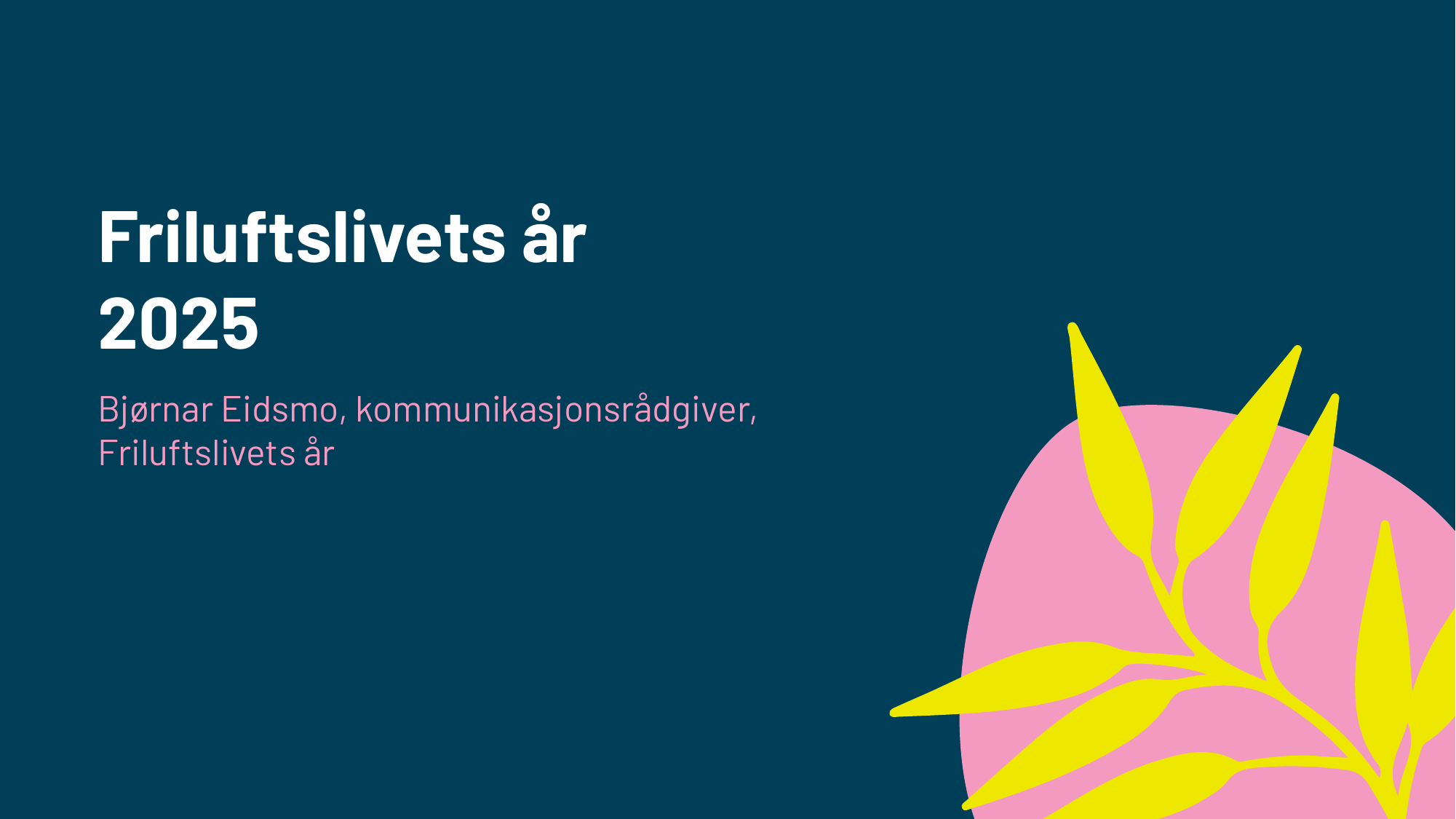

# Friluftslivets år 2025
Bjørnar Eidsmo, kommunikasjonsrådgiver, Friluftslivets år